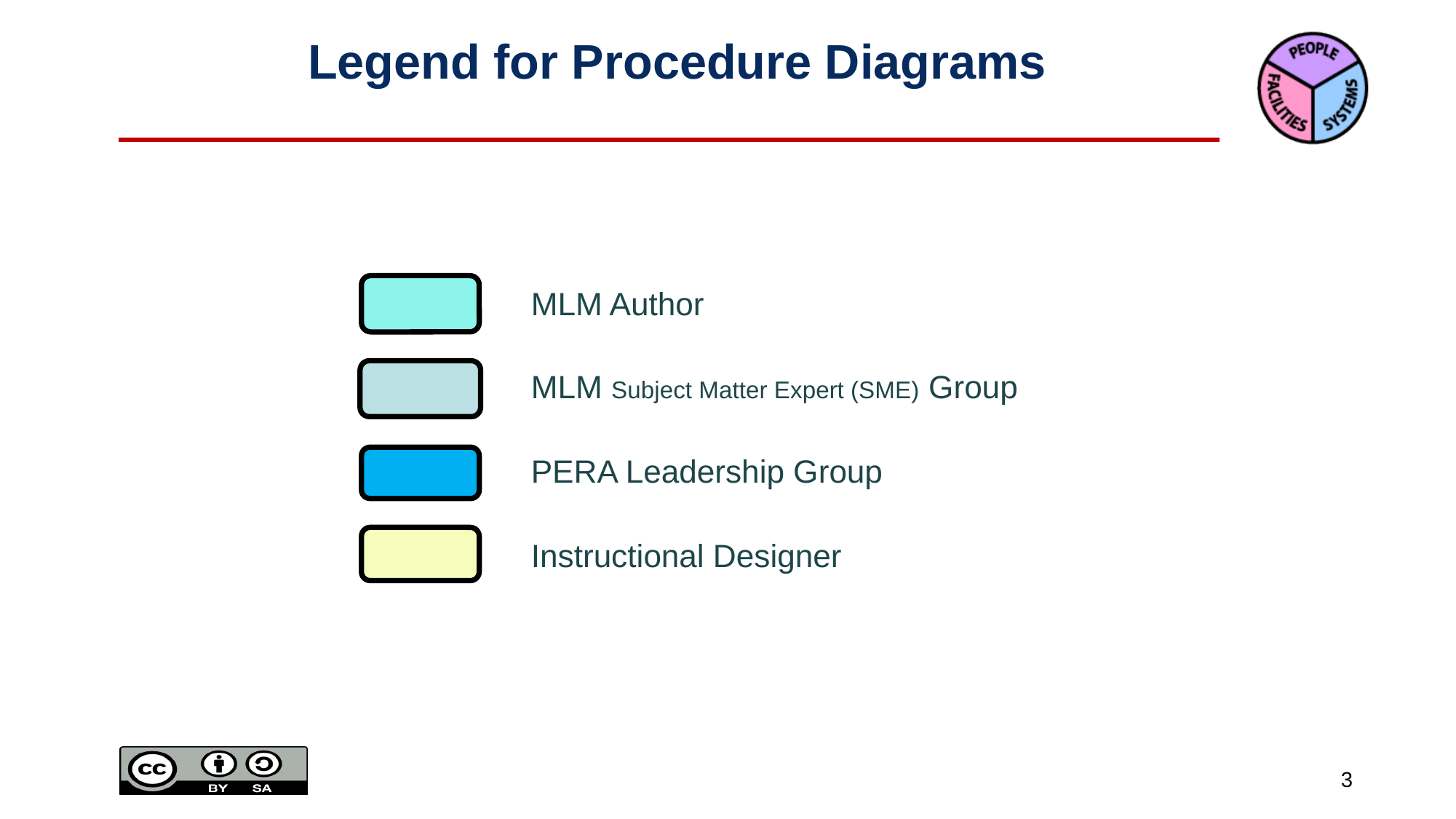

# Legend for Procedure Diagrams

MLM Author

MLM Subject Matter Expert (SME) Group
PERA Leadership Group

Instructional Designer